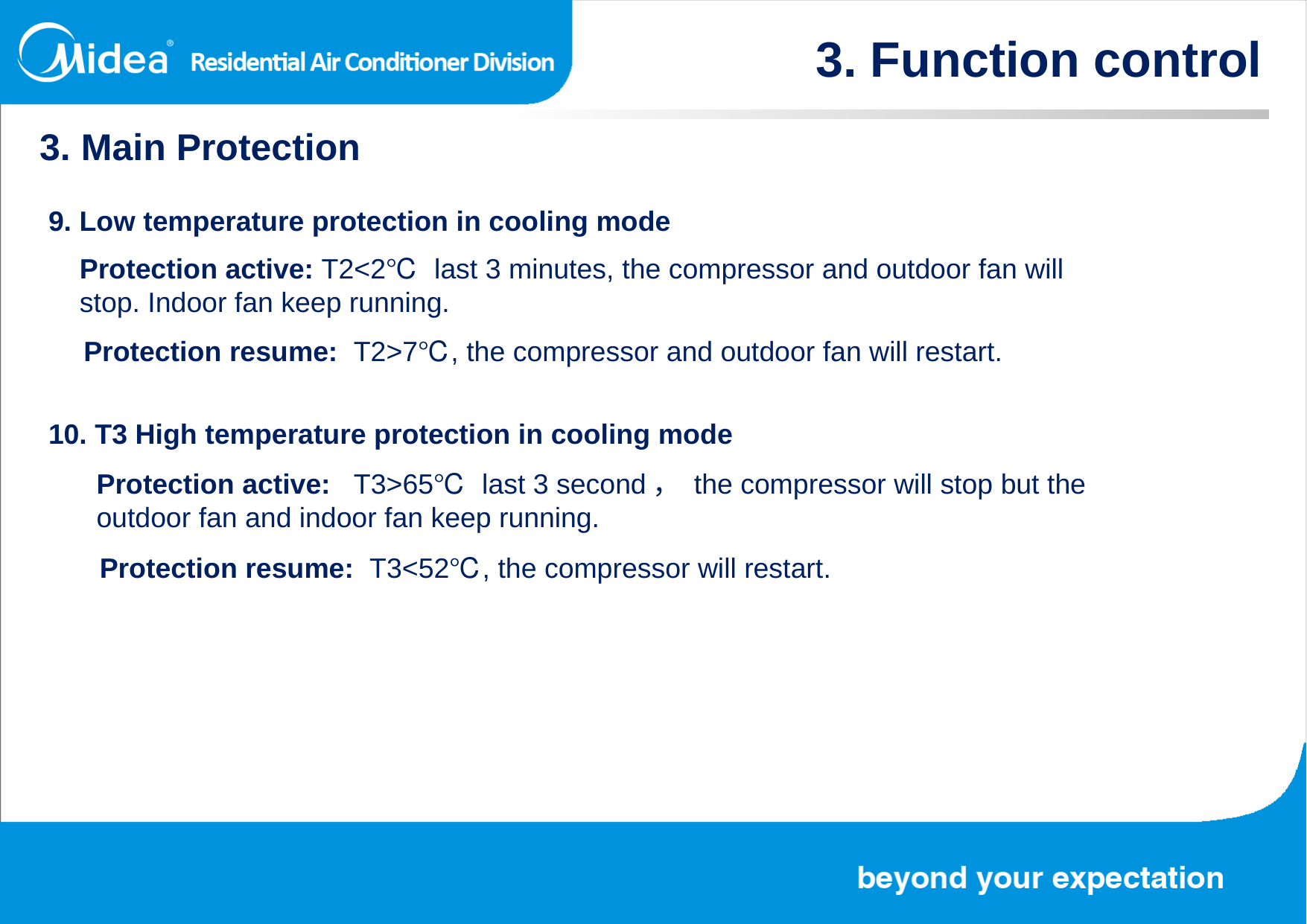

3. Function control

3. Main Protection
9. Low temperature protection in cooling mode

Protection active: T2<2℃  last 3 minutes, the compressor and outdoor fan will stop. Indoor fan keep running.
Protection resume:  T2>7℃, the compressor and outdoor fan will restart.

10. T3 High temperature protection in cooling mode
Protection active:   T3>65℃  last 3 second， the compressor will stop but the outdoor fan and indoor fan keep running.

Protection resume:  T3<52℃, the compressor will restart.